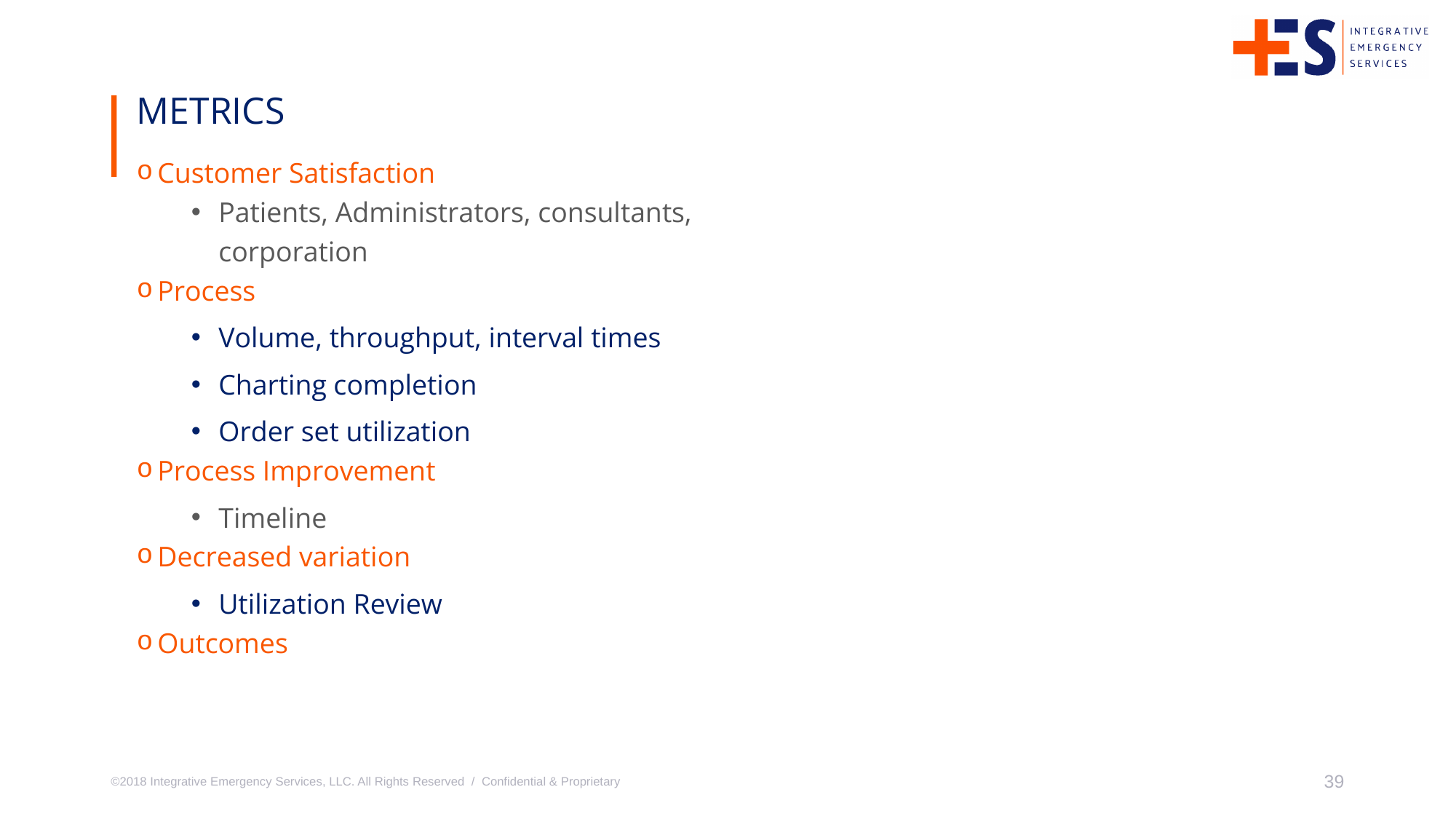

Metrics
Customer Satisfaction
Patients, Administrators, consultants, corporation
Process
Volume, throughput, interval times
Charting completion
Order set utilization
Process Improvement
Timeline
Decreased variation
Utilization Review
Outcomes

©2018 Integrative Emergency Services, LLC. All Rights Reserved  /  Confidential & Proprietary

39